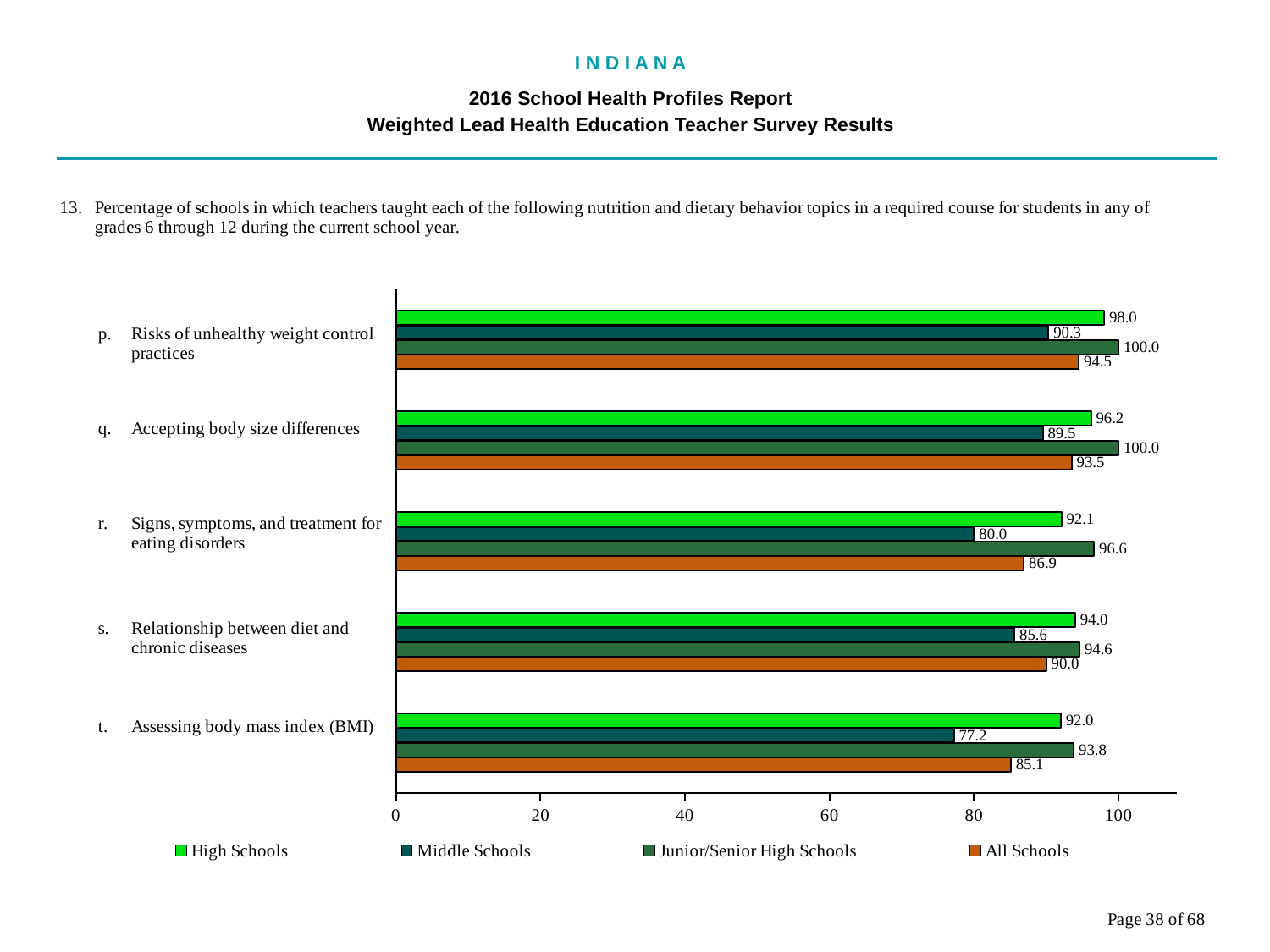

I N D I A N A
2016 School Health Profiles Report
Weighted Lead Health Education Teacher Survey Results

### Chart

| Category | All Schools | Junior/Senior High Schools | Middle Schools | High Schools |
|---|---|---|---|---|
| Assessing body mass index (BMI) | 85.1 | 93.8 | 77.2 | 92.0 |
| Relationship between diet and chronic diseases | 90.0 | 94.6 | 85.6 | 94.0 |
| Signs, symptoms, and treatment for eating disorders | 86.9 | 96.6 | 80.0 | 92.1 |
| Accepting body size differences | 93.5 | 100.0 | 89.5 | 96.2 |
| Risks of unhealthy weight control practices | 94.5 | 100.0 | 90.3 | 98.0 |